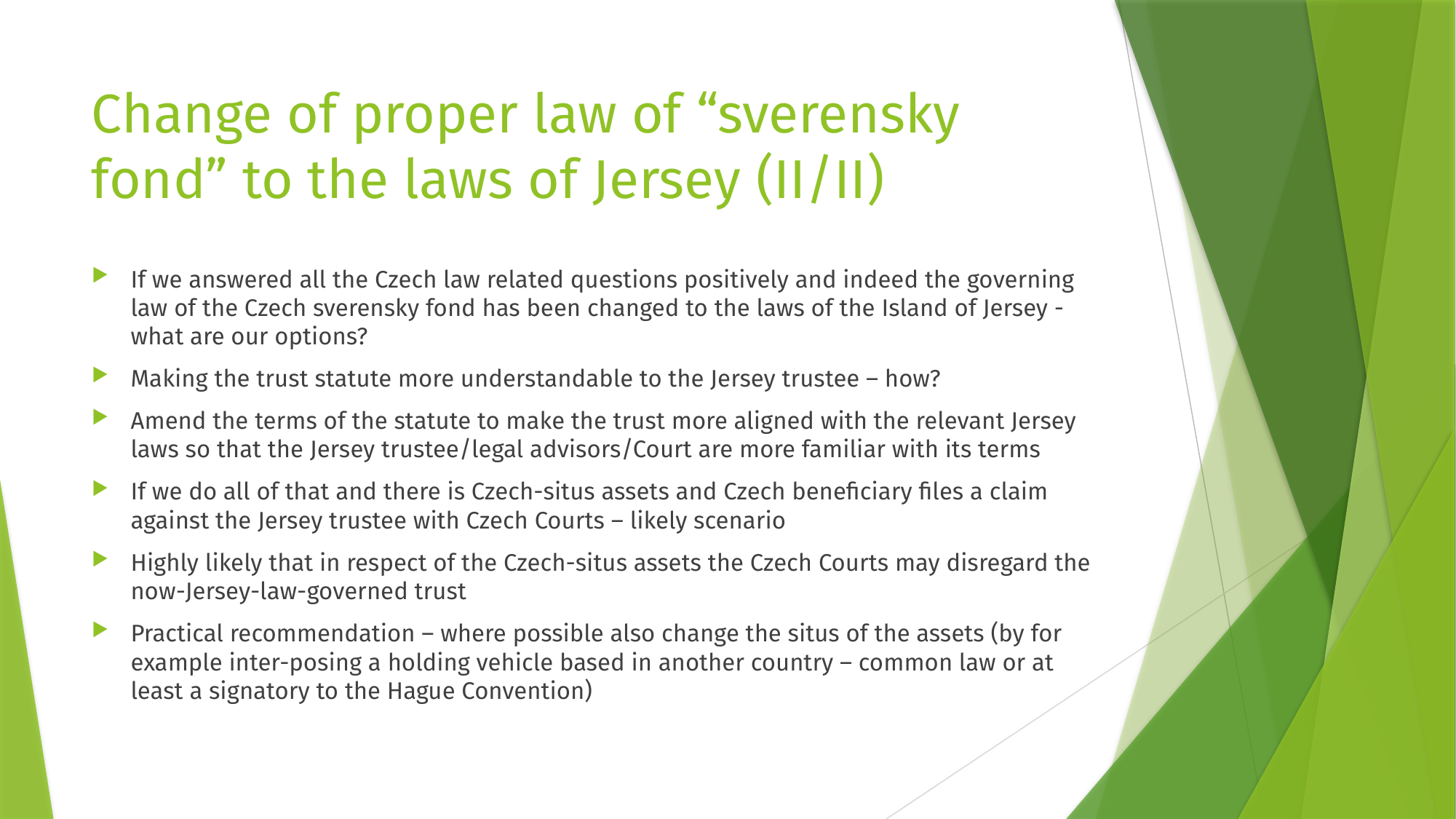

# Change of proper law of “sverensky fond” to the laws of Jersey (II/II)
If we answered all the Czech law related questions positively and indeed the governing law of the Czech sverensky fond has been changed to the laws of the Island of Jersey - what are our options?
Making the trust statute more understandable to the Jersey trustee – how?
Amend the terms of the statute to make the trust more aligned with the relevant Jersey laws so that the Jersey trustee/legal advisors/Court are more familiar with its terms
If we do all of that and there is Czech-situs assets and Czech beneficiary files a claim against the Jersey trustee with Czech Courts – likely scenario
Highly likely that in respect of the Czech-situs assets the Czech Courts may disregard the now-Jersey-law-governed trust
Practical recommendation – where possible also change the situs of the assets (by for example inter-posing a holding vehicle based in another country – common law or at least a signatory to the Hague Convention)